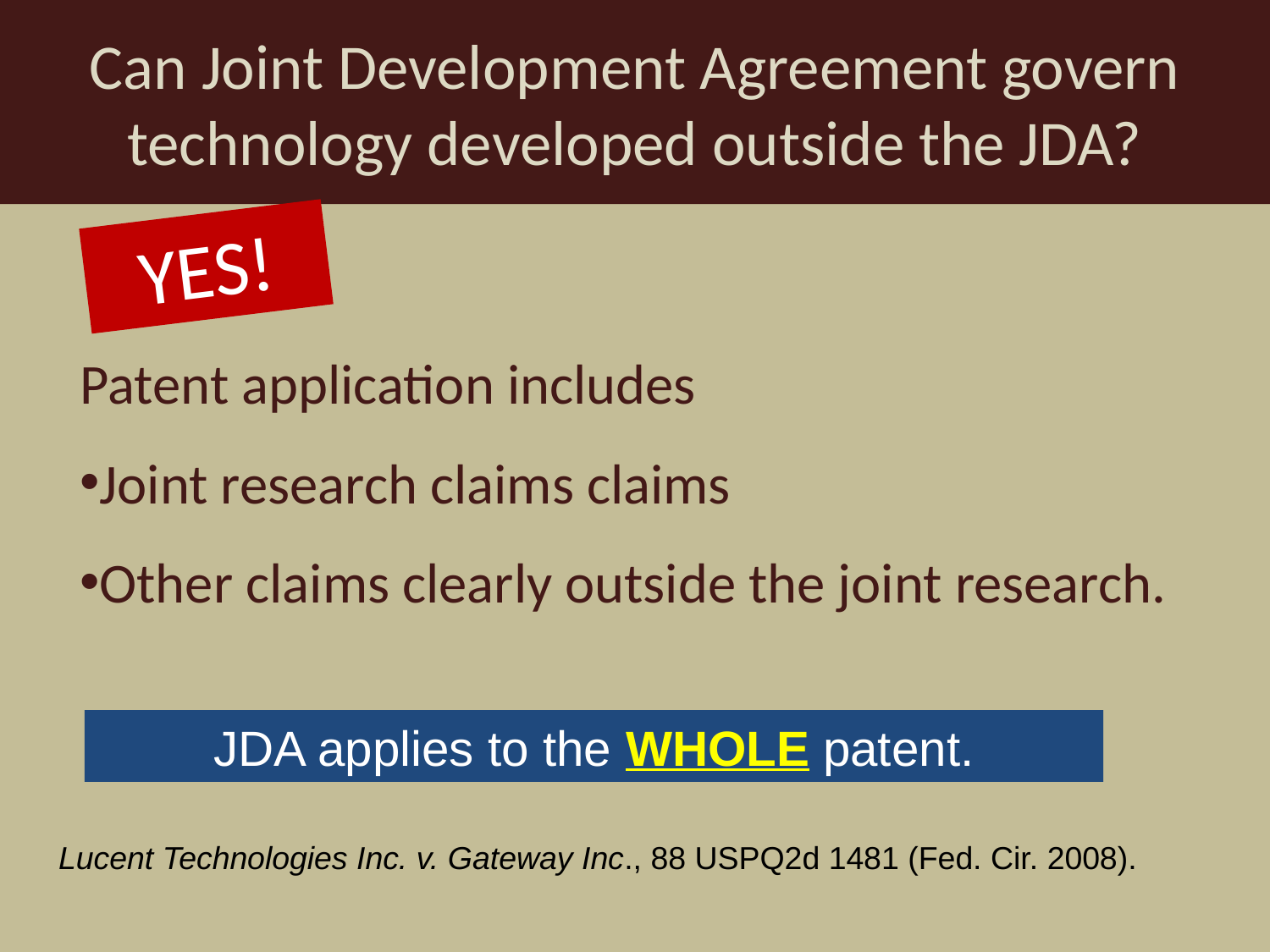

Can Joint Development Agreement govern technology developed outside the JDA?
YES!
Patent application includes
Joint research claims claims
Other claims clearly outside the joint research.
JDA applies to the WHOLE patent.
Lucent Technologies Inc. v. Gateway Inc., 88 USPQ2d 1481 (Fed. Cir. 2008).